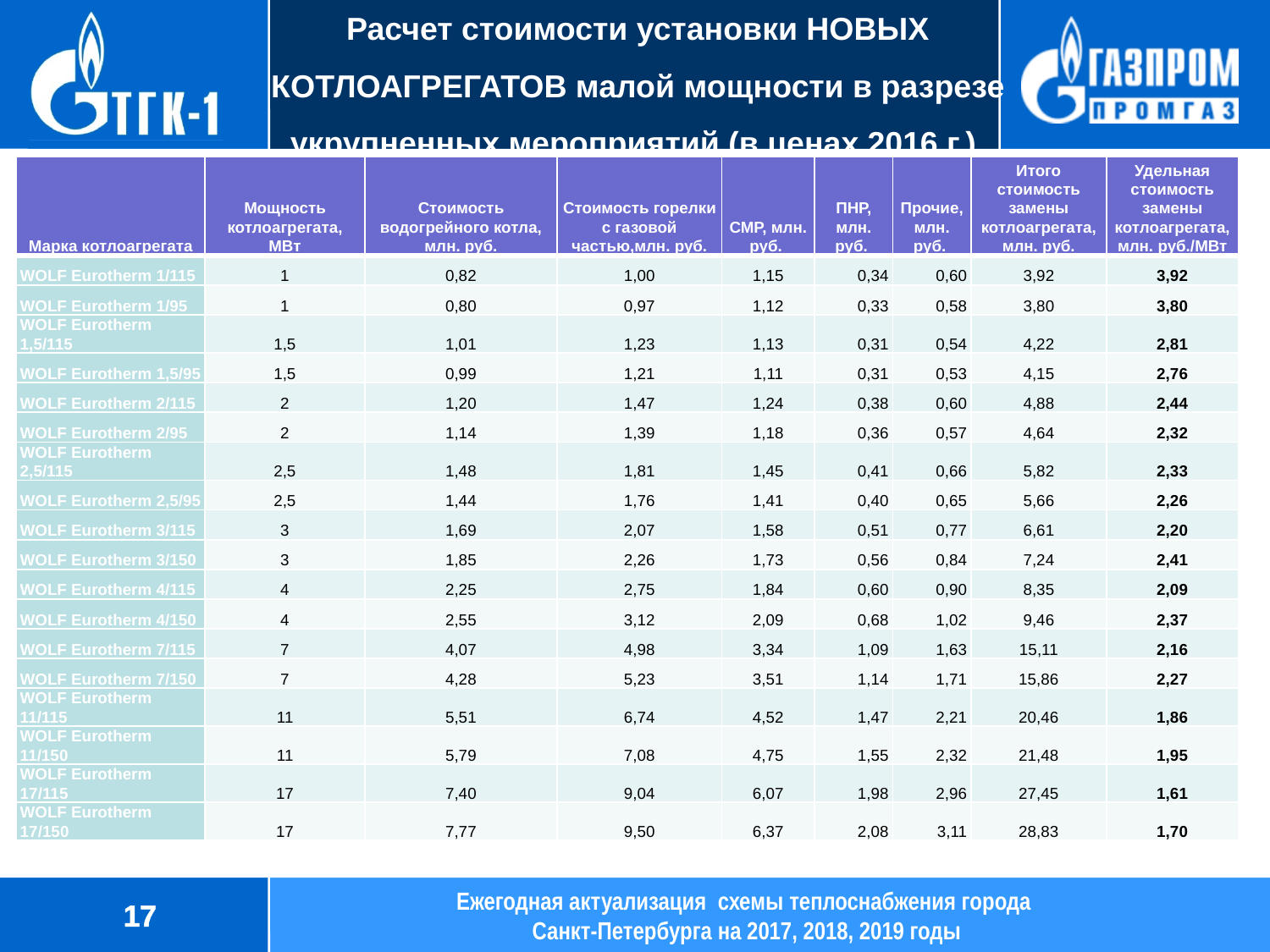

# Расчет стоимости установки НОВЫХ КОТЛОАГРЕГАТОВ малой мощности в разрезе укрупненных мероприятий (в ценах 2016 г.)
| Марка котлоагрегата | Мощность котлоагрегата, МВт | Стоимость водогрейного котла, млн. руб. | Стоимость горелки с газовой частью,млн. руб. | СМР, млн. руб. | ПНР, млн. руб. | Прочие, млн. руб. | Итого стоимость замены котлоагрегата, млн. руб. | Удельная стоимость замены котлоагрегата, млн. руб./МВт |
| --- | --- | --- | --- | --- | --- | --- | --- | --- |
| WOLF Eurotherm 1/115 | 1 | 0,82 | 1,00 | 1,15 | 0,34 | 0,60 | 3,92 | 3,92 |
| WOLF Eurotherm 1/95 | 1 | 0,80 | 0,97 | 1,12 | 0,33 | 0,58 | 3,80 | 3,80 |
| WOLF Eurotherm 1,5/115 | 1,5 | 1,01 | 1,23 | 1,13 | 0,31 | 0,54 | 4,22 | 2,81 |
| WOLF Eurotherm 1,5/95 | 1,5 | 0,99 | 1,21 | 1,11 | 0,31 | 0,53 | 4,15 | 2,76 |
| WOLF Eurotherm 2/115 | 2 | 1,20 | 1,47 | 1,24 | 0,38 | 0,60 | 4,88 | 2,44 |
| WOLF Eurotherm 2/95 | 2 | 1,14 | 1,39 | 1,18 | 0,36 | 0,57 | 4,64 | 2,32 |
| WOLF Eurotherm 2,5/115 | 2,5 | 1,48 | 1,81 | 1,45 | 0,41 | 0,66 | 5,82 | 2,33 |
| WOLF Eurotherm 2,5/95 | 2,5 | 1,44 | 1,76 | 1,41 | 0,40 | 0,65 | 5,66 | 2,26 |
| WOLF Eurotherm 3/115 | 3 | 1,69 | 2,07 | 1,58 | 0,51 | 0,77 | 6,61 | 2,20 |
| WOLF Eurotherm 3/150 | 3 | 1,85 | 2,26 | 1,73 | 0,56 | 0,84 | 7,24 | 2,41 |
| WOLF Eurotherm 4/115 | 4 | 2,25 | 2,75 | 1,84 | 0,60 | 0,90 | 8,35 | 2,09 |
| WOLF Eurotherm 4/150 | 4 | 2,55 | 3,12 | 2,09 | 0,68 | 1,02 | 9,46 | 2,37 |
| WOLF Eurotherm 7/115 | 7 | 4,07 | 4,98 | 3,34 | 1,09 | 1,63 | 15,11 | 2,16 |
| WOLF Eurotherm 7/150 | 7 | 4,28 | 5,23 | 3,51 | 1,14 | 1,71 | 15,86 | 2,27 |
| WOLF Eurotherm 11/115 | 11 | 5,51 | 6,74 | 4,52 | 1,47 | 2,21 | 20,46 | 1,86 |
| WOLF Eurotherm 11/150 | 11 | 5,79 | 7,08 | 4,75 | 1,55 | 2,32 | 21,48 | 1,95 |
| WOLF Eurotherm 17/115 | 17 | 7,40 | 9,04 | 6,07 | 1,98 | 2,96 | 27,45 | 1,61 |
| WOLF Eurotherm 17/150 | 17 | 7,77 | 9,50 | 6,37 | 2,08 | 3,11 | 28,83 | 1,70 |
17
Ежегодная актуализация  схемы теплоснабжения города
Санкт-Петербурга на 2017, 2018, 2019 годы